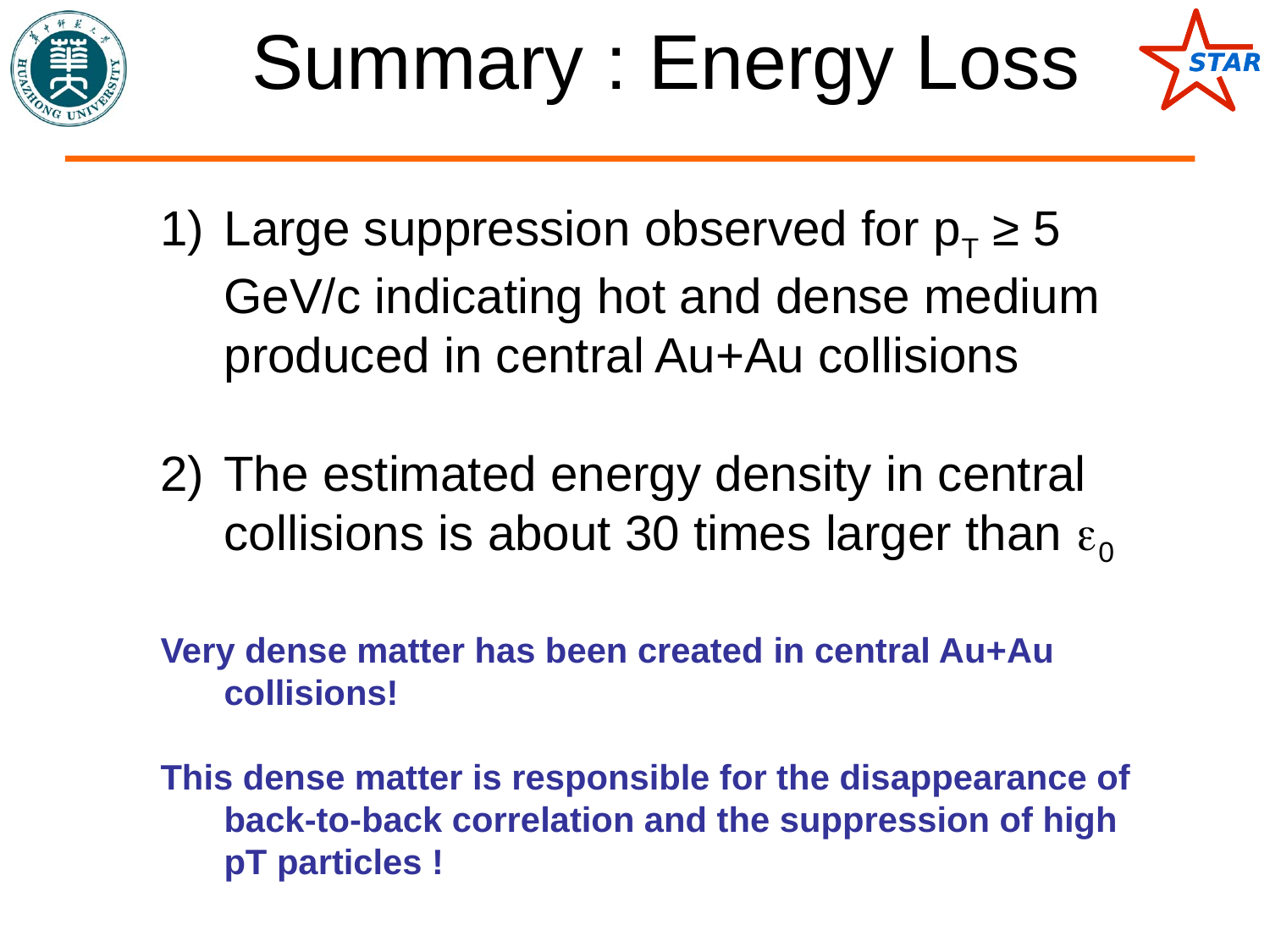

# Summary : Energy Loss

Large suppression observed for pT ≥ 5 GeV/c indicating hot and dense medium produced in central Au+Au collisions

The estimated energy density in central collisions is about 30 times larger than ε0

Very dense matter has been created in central Au+Au collisions!

This dense matter is responsible for the disappearance of back-to-back correlation and the suppression of high pT particles !